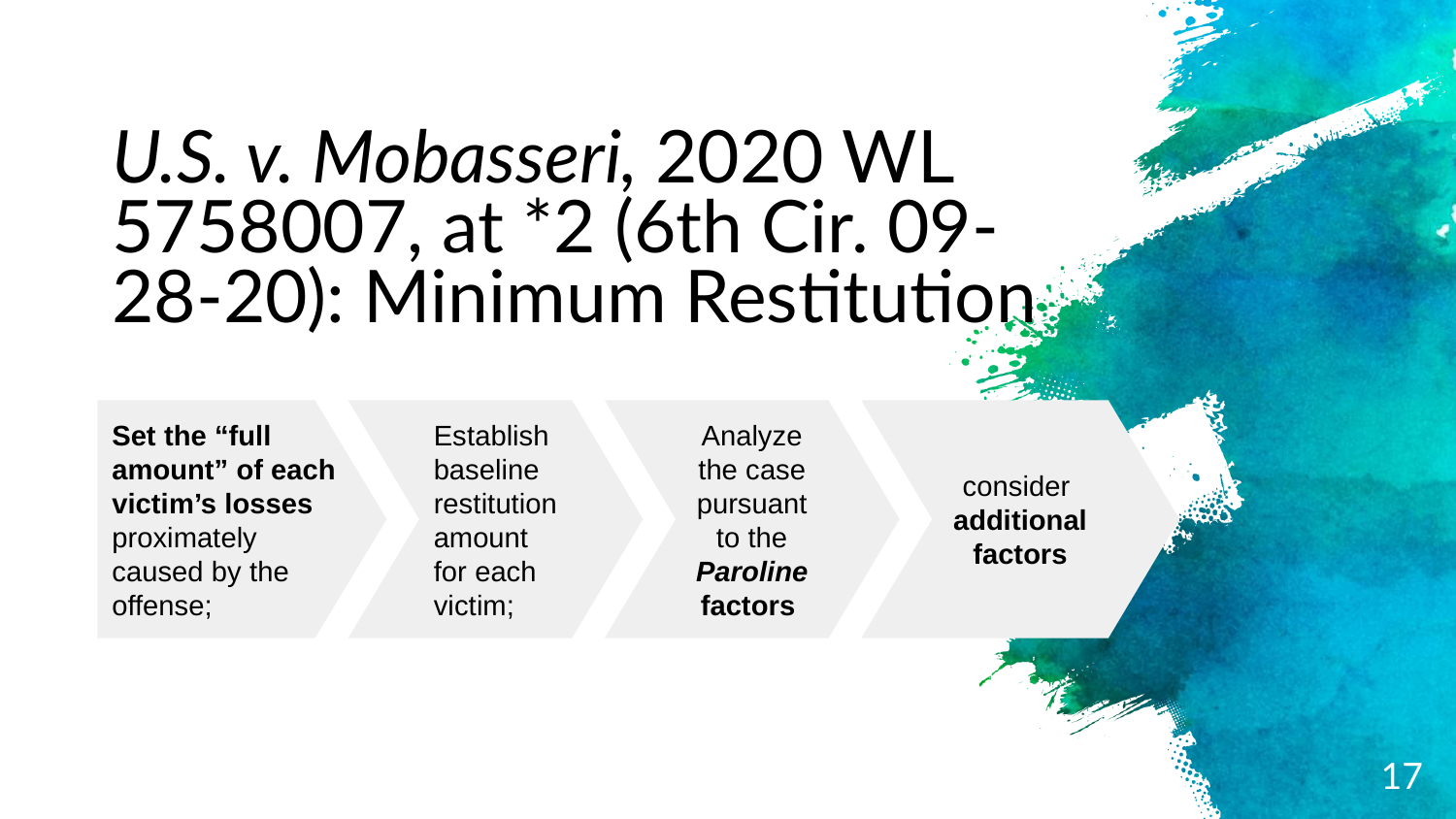

# U.S. v. Mobasseri, 2020 WL 5758007, at *2 (6th Cir. 09-28-20): Minimum Restitution
Set the “full amount” of each victim’s losses proximately caused by the offense;
Establish baseline restitution amount for each victim;
Analyze the case pursuant to the Paroline factors
consider  additional factors
17